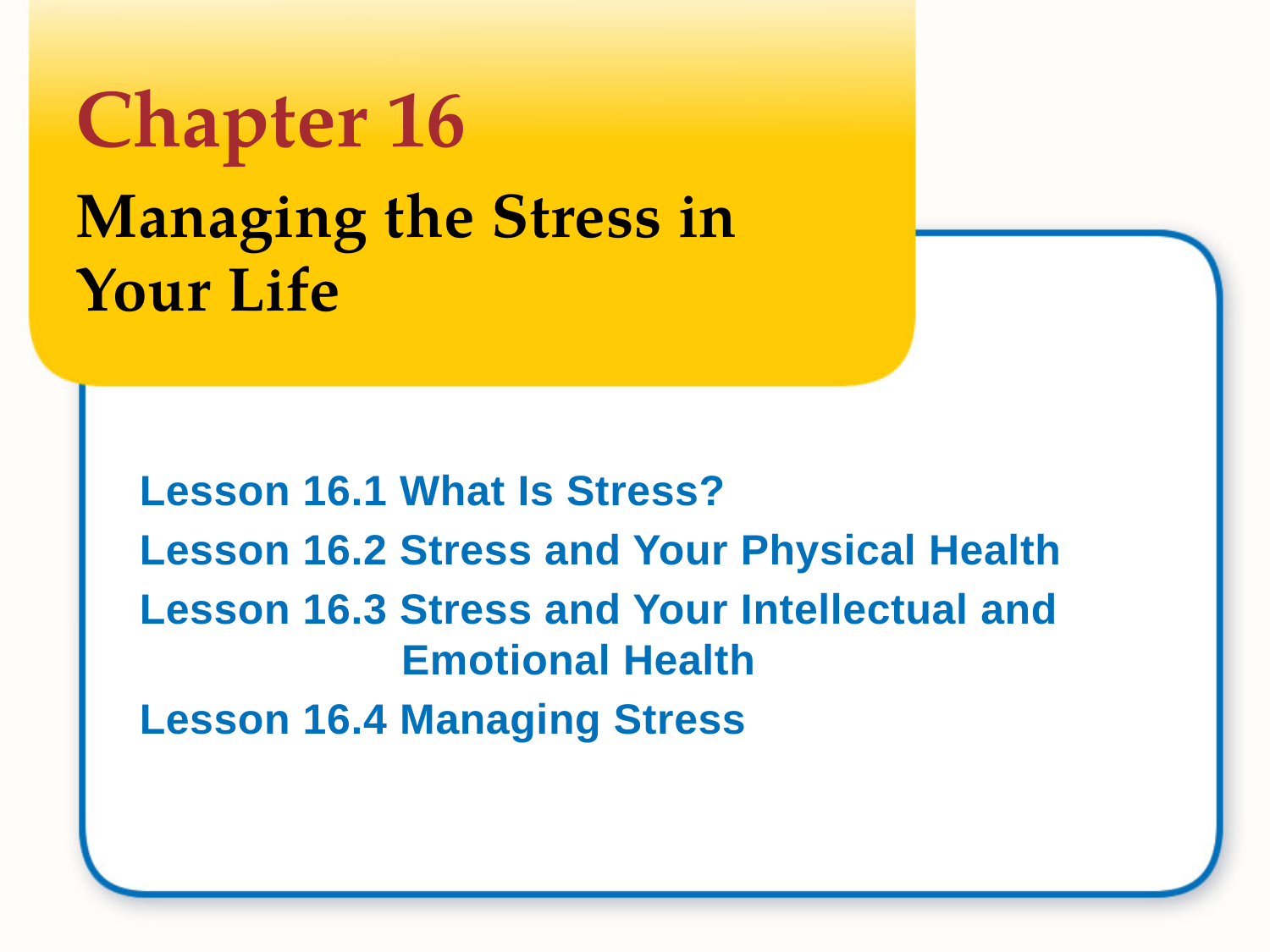

# Chapter 16
Managing the Stress in Your Life
Lesson 16.1 What Is Stress?
Lesson 16.2 Stress and Your Physical Health
Lesson 16.3 Stress and Your Intellectual and Emotional Health
Lesson 16.4 Managing Stress